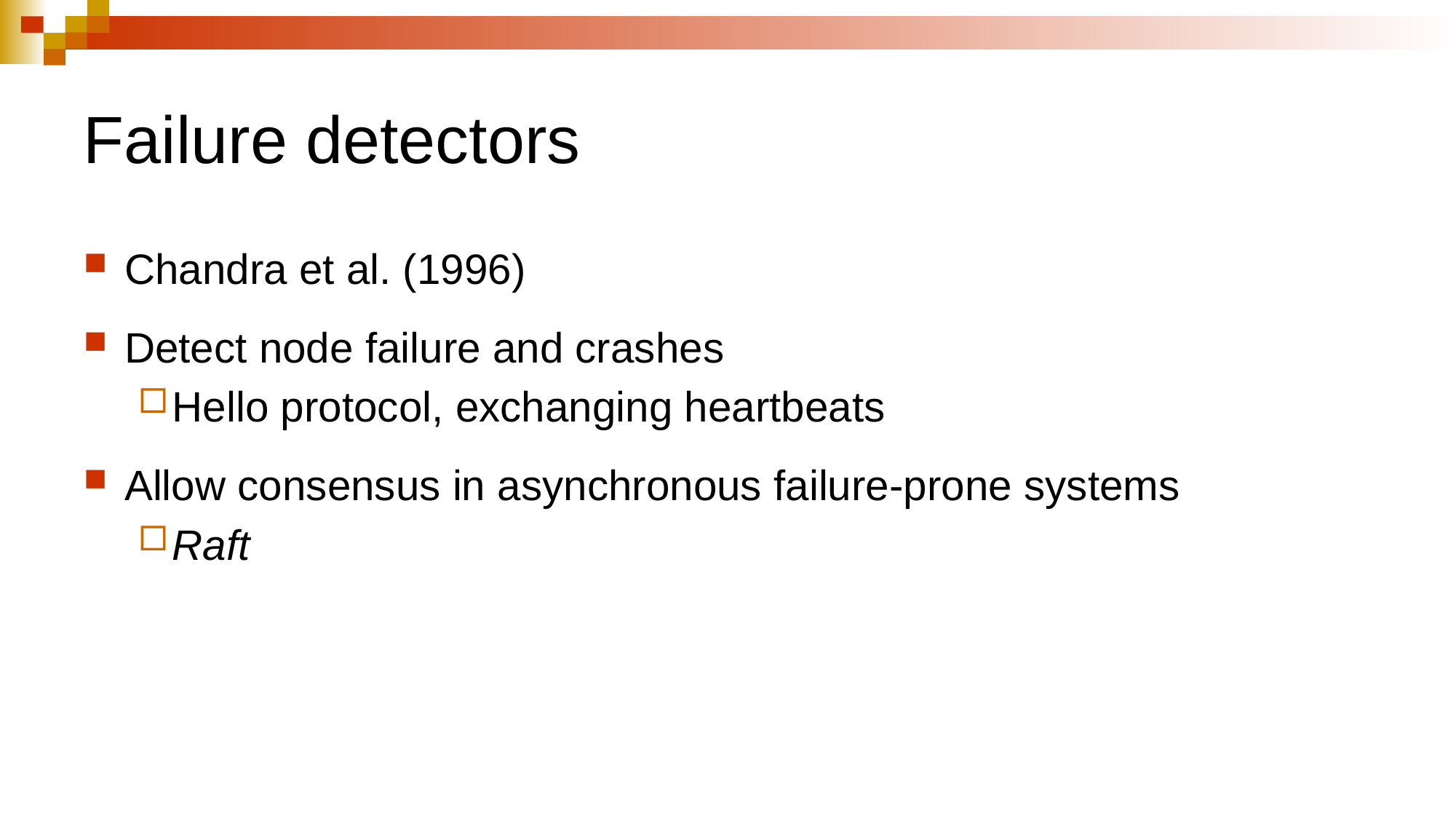

# Failure detectors
Chandra et al. (1996)
Detect node failure and crashes
Hello protocol, exchanging heartbeats
Allow consensus in asynchronous failure-prone systems
Raft